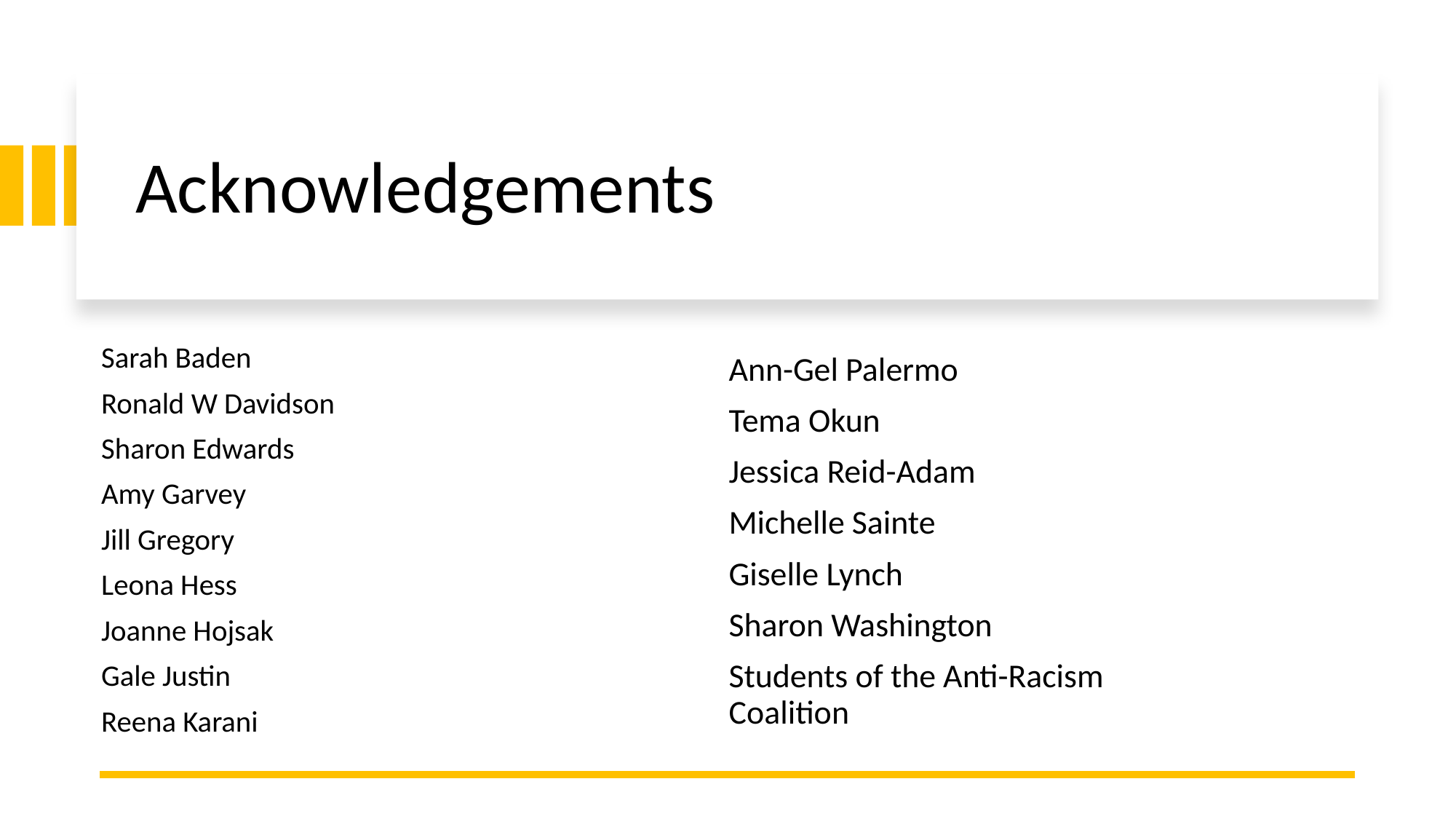

# Acknowledgements

Sarah Baden
Ronald W Davidson
Sharon Edwards
Amy Garvey
Jill Gregory
Leona Hess
Joanne Hojsak
Gale Justin
Reena Karani
Ann-Gel Palermo
Tema Okun
Jessica Reid-Adam
Michelle Sainte
Giselle Lynch
Sharon Washington
Students of the Anti-Racism Coalition